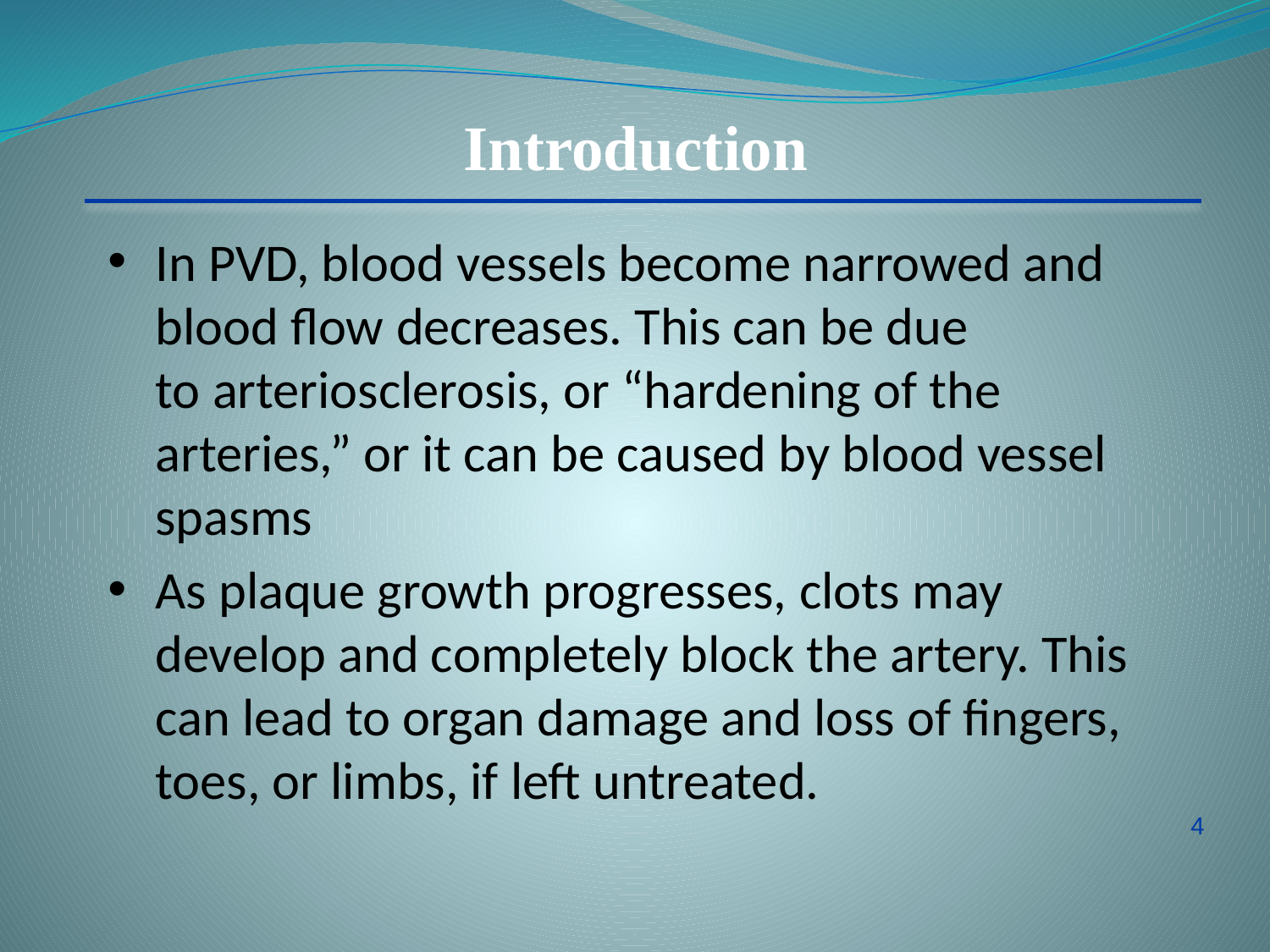

Introduction
In PVD, blood vessels become narrowed and blood flow decreases. This can be due to arteriosclerosis, or “hardening of the arteries,” or it can be caused by blood vessel spasms
As plaque growth progresses, clots may develop and completely block the artery. This can lead to organ damage and loss of fingers, toes, or limbs, if left untreated.
4